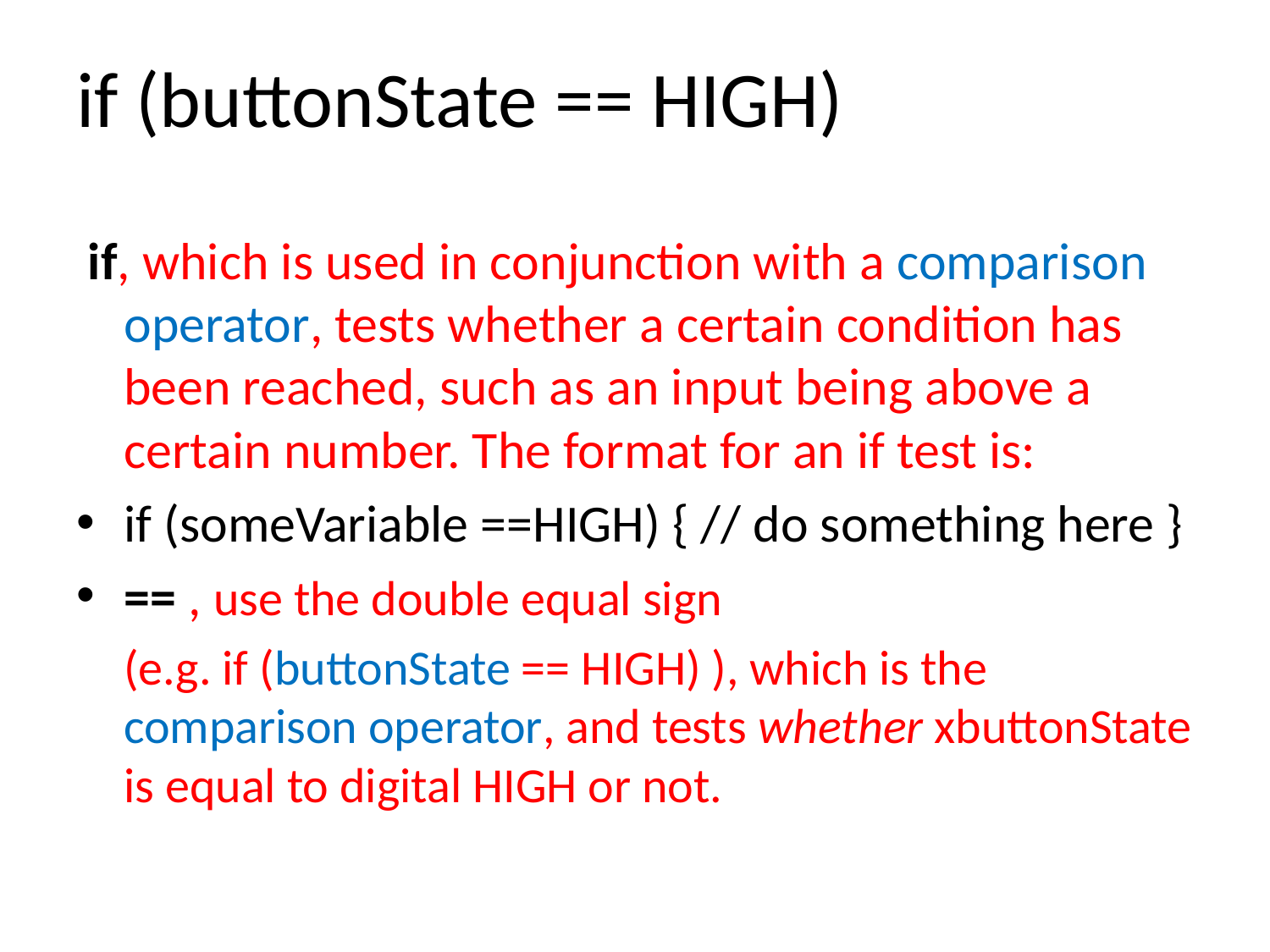

if (buttonState == HIGH)

 if, which is used in conjunction with a comparison operator, tests whether a certain condition has been reached, such as an input being above a certain number. The format for an if test is:
if (someVariable ==HIGH) { // do something here }
== , use the double equal sign
	(e.g. if (buttonState == HIGH) ), which is the comparison operator, and tests whether xbuttonState is equal to digital HIGH or not.